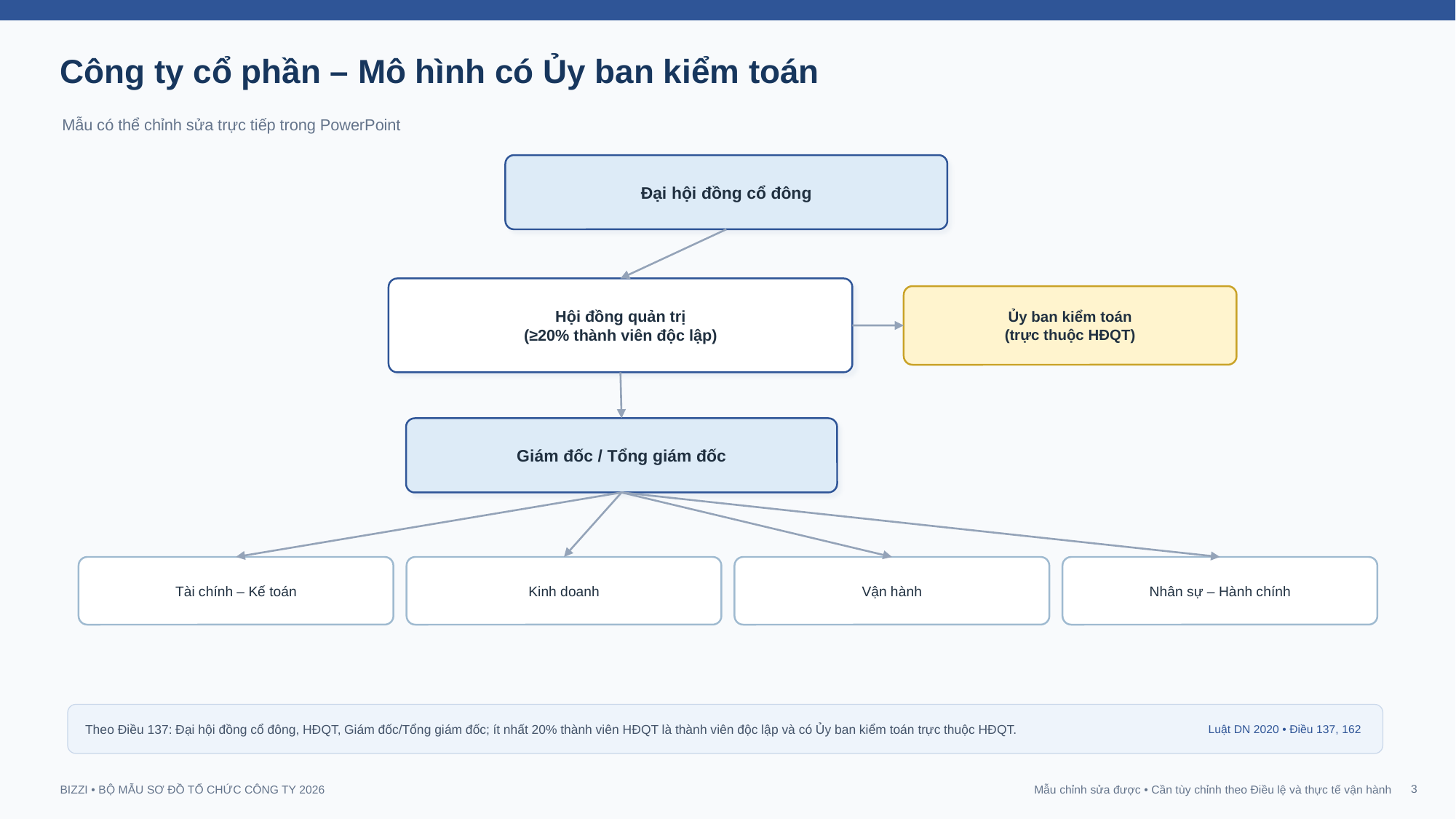

Công ty cổ phần – Mô hình có Ủy ban kiểm toán
Mẫu có thể chỉnh sửa trực tiếp trong PowerPoint

Đại hội đồng cổ đông

Hội đồng quản trị
(≥20% thành viên độc lập)

Ủy ban kiểm toán
(trực thuộc HĐQT)

Giám đốc / Tổng giám đốc

Tài chính – Kế toán
Kinh doanh
Vận hành
Nhân sự – Hành chính

Theo Điều 137: Đại hội đồng cổ đông, HĐQT, Giám đốc/Tổng giám đốc; ít nhất 20% thành viên HĐQT là thành viên độc lập và có Ủy ban kiểm toán trực thuộc HĐQT.
Luật DN 2020 • Điều 137, 162
3